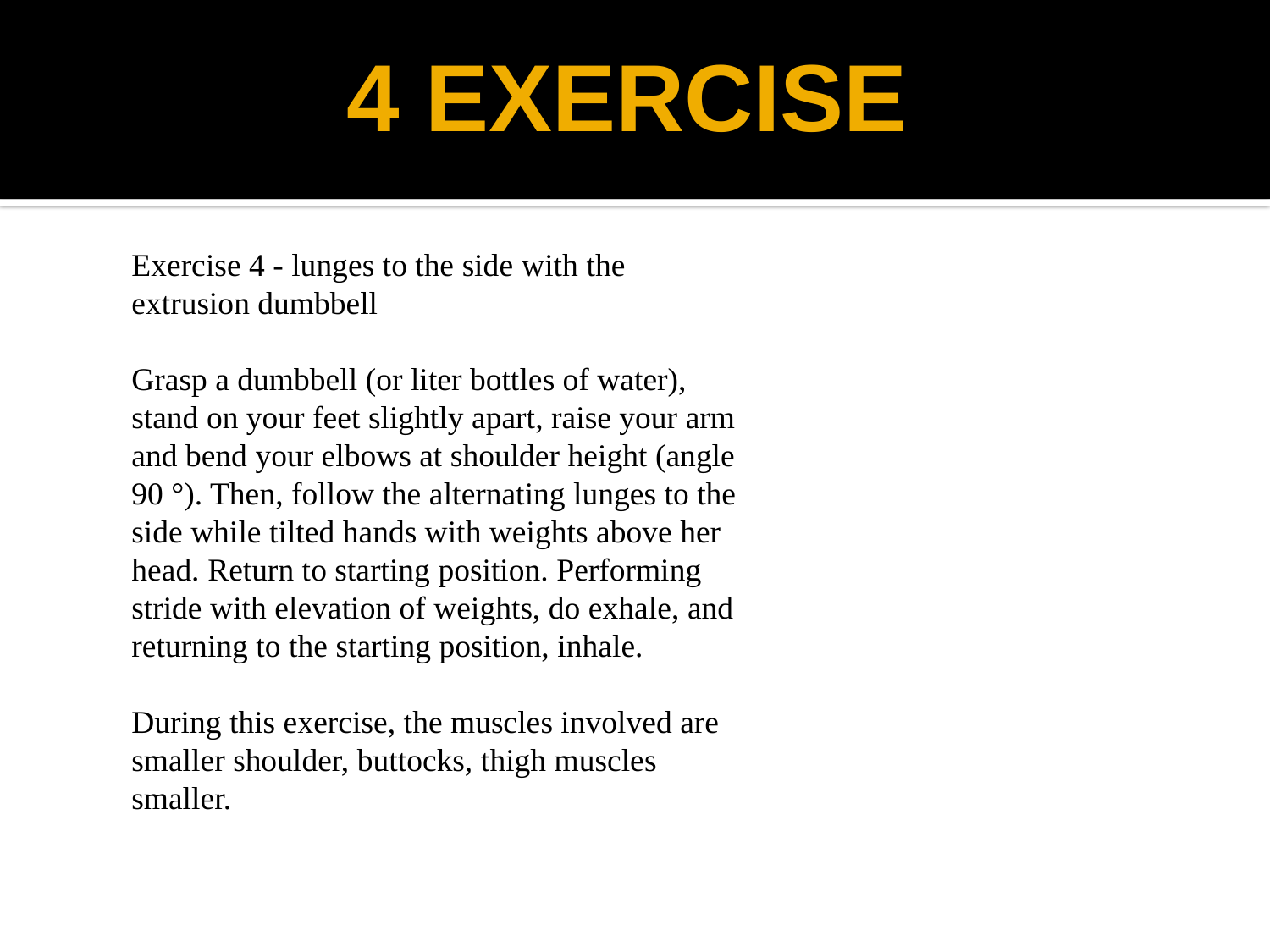

4 exercise
Exercise 4 - lunges to the side with the extrusion dumbbell
Grasp a dumbbell (or liter bottles of water), stand on your feet slightly apart, raise your arm and bend your elbows at shoulder height (angle 90 °). Then, follow the alternating lunges to the side while tilted hands with weights above her head. Return to starting position. Performing stride with elevation of weights, do exhale, and returning to the starting position, inhale.
During this exercise, the muscles involved are smaller shoulder, buttocks, thigh muscles smaller.